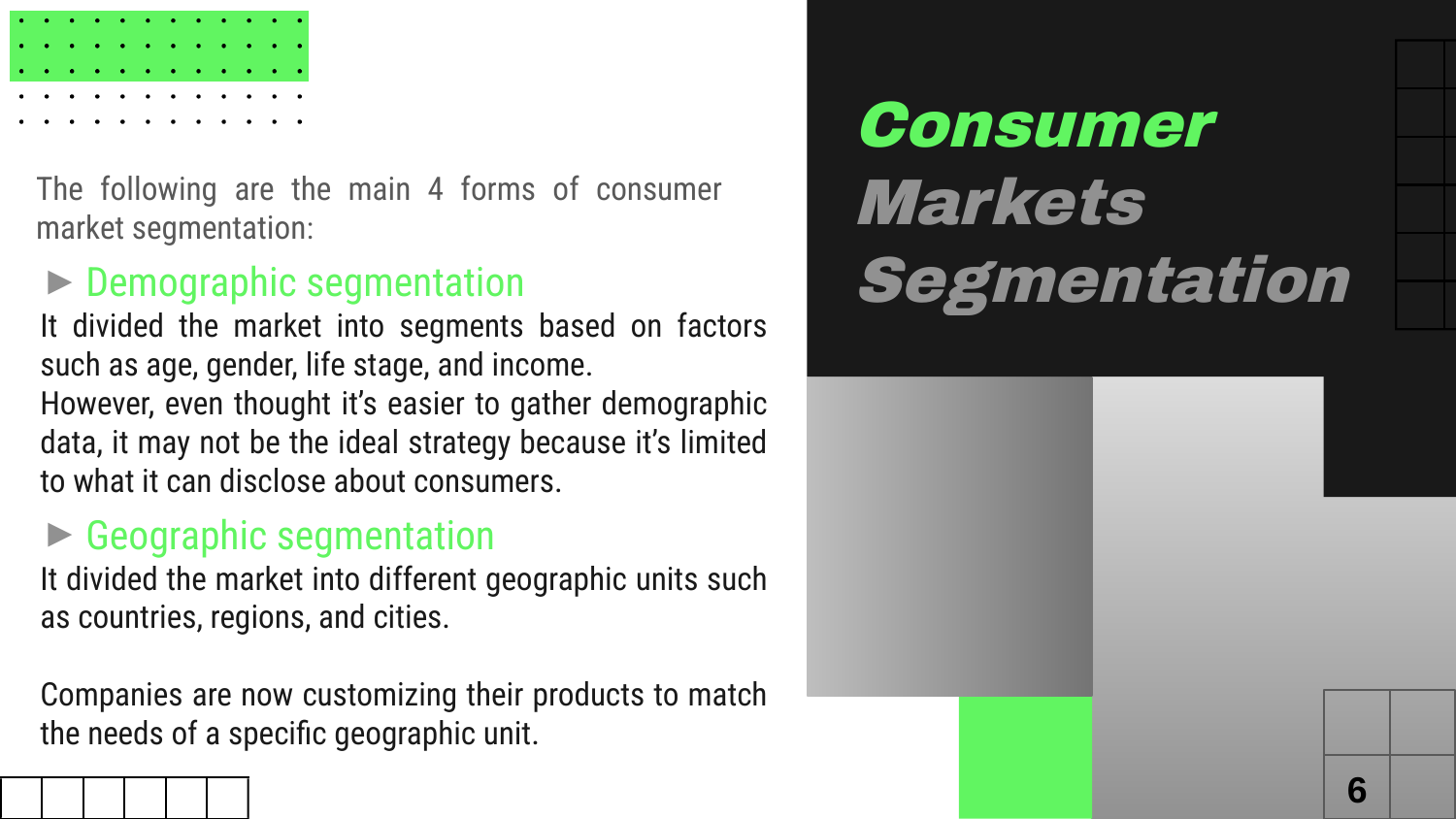

Consumer Markets Segmentation
The following are the main 4 forms of consumer market segmentation:
Demographic segmentation
It divided the market into segments based on factors such as age, gender, life stage, and income.
However, even thought it’s easier to gather demographic data, it may not be the ideal strategy because it’s limited to what it can disclose about consumers.
Geographic segmentation
It divided the market into different geographic units such as countries, regions, and cities.

Companies are now customizing their products to match the needs of a specific geographic unit.

6